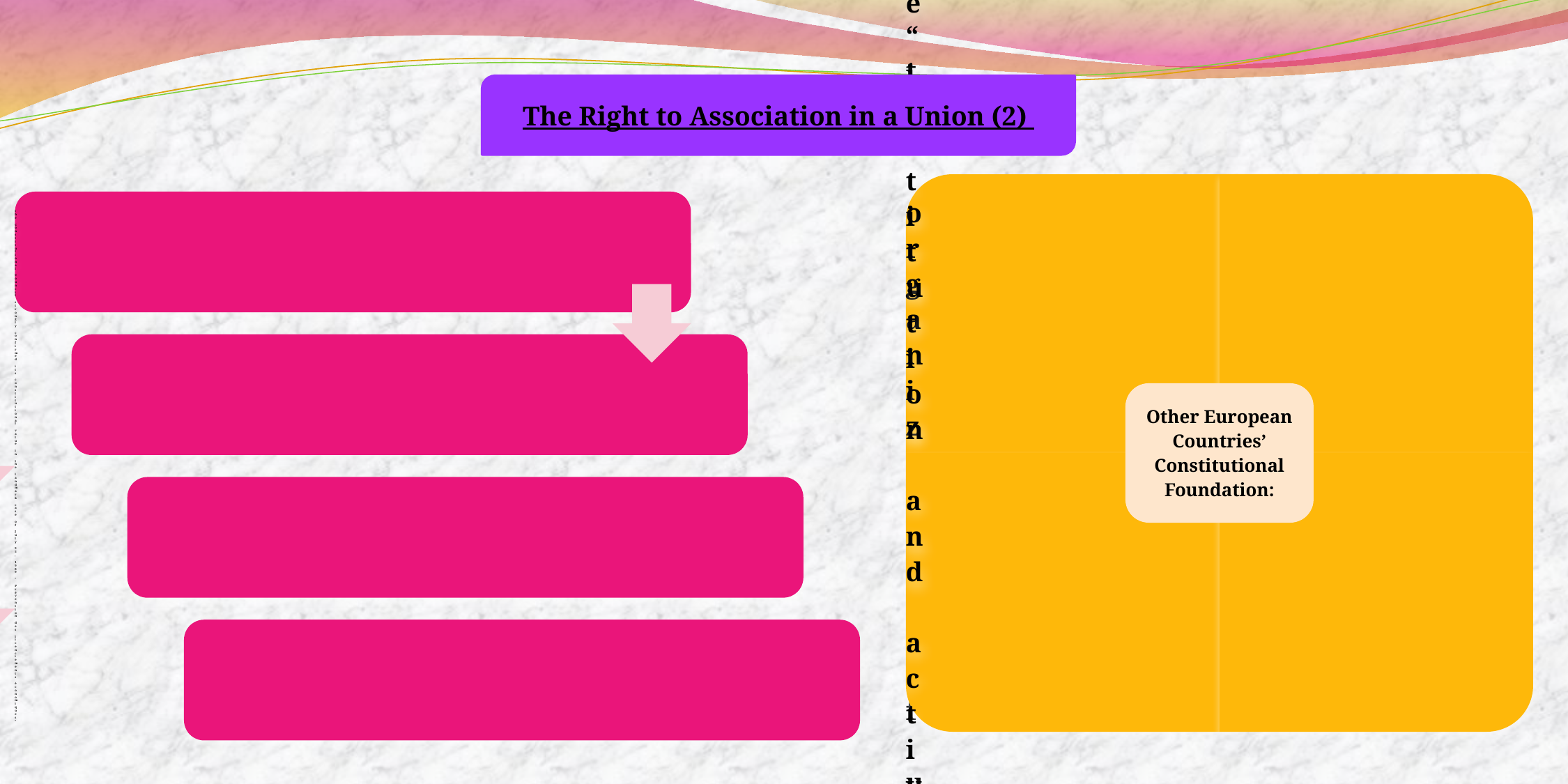

The Right to Association in a Union (2)
Other European Countries’ Constitutional Foundation:
the Constitutional Council strongly confirmed its constitutional value in the landmark case of July 25, 1989 “ Prévention des licenciements économiques”